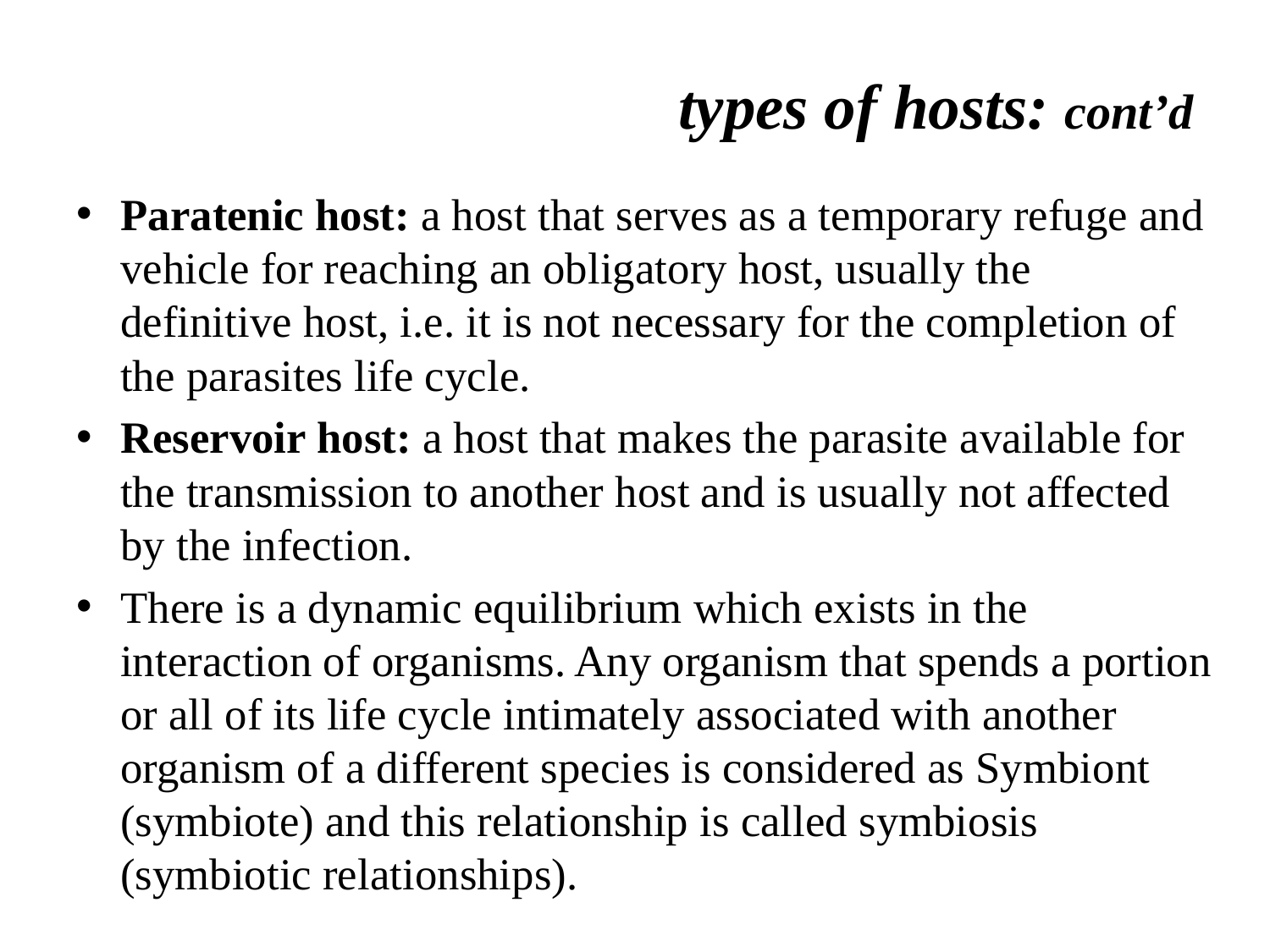

# types of hosts: cont’d
Paratenic host: a host that serves as a temporary refuge and vehicle for reaching an obligatory host, usually the definitive host, i.e. it is not necessary for the completion of the parasites life cycle.
Reservoir host: a host that makes the parasite available for the transmission to another host and is usually not affected by the infection.
There is a dynamic equilibrium which exists in the interaction of organisms. Any organism that spends a portion or all of its life cycle intimately associated with another organism of a different species is considered as Symbiont (symbiote) and this relationship is called symbiosis (symbiotic relationships).